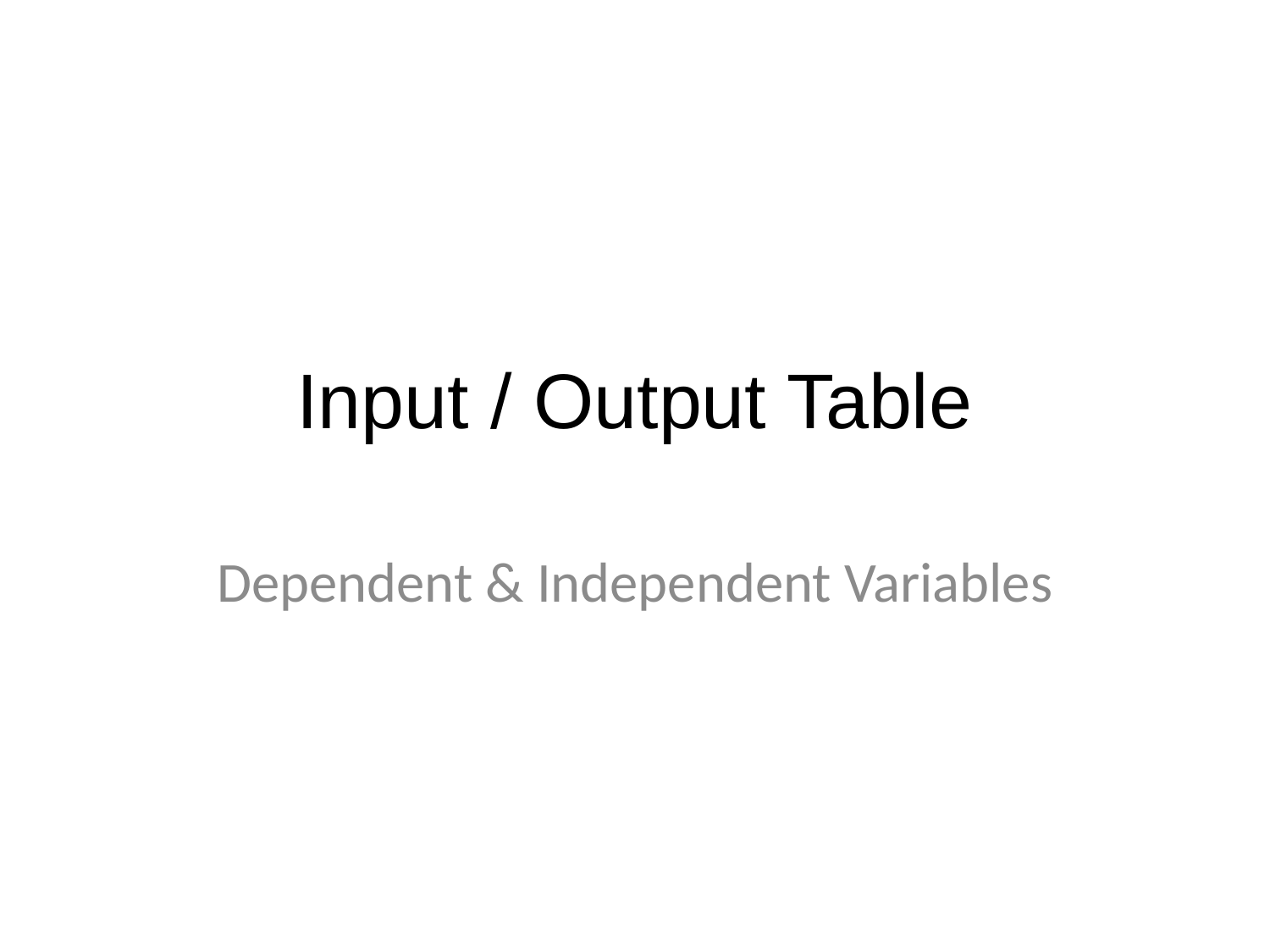

# Input / Output Table
Dependent & Independent Variables